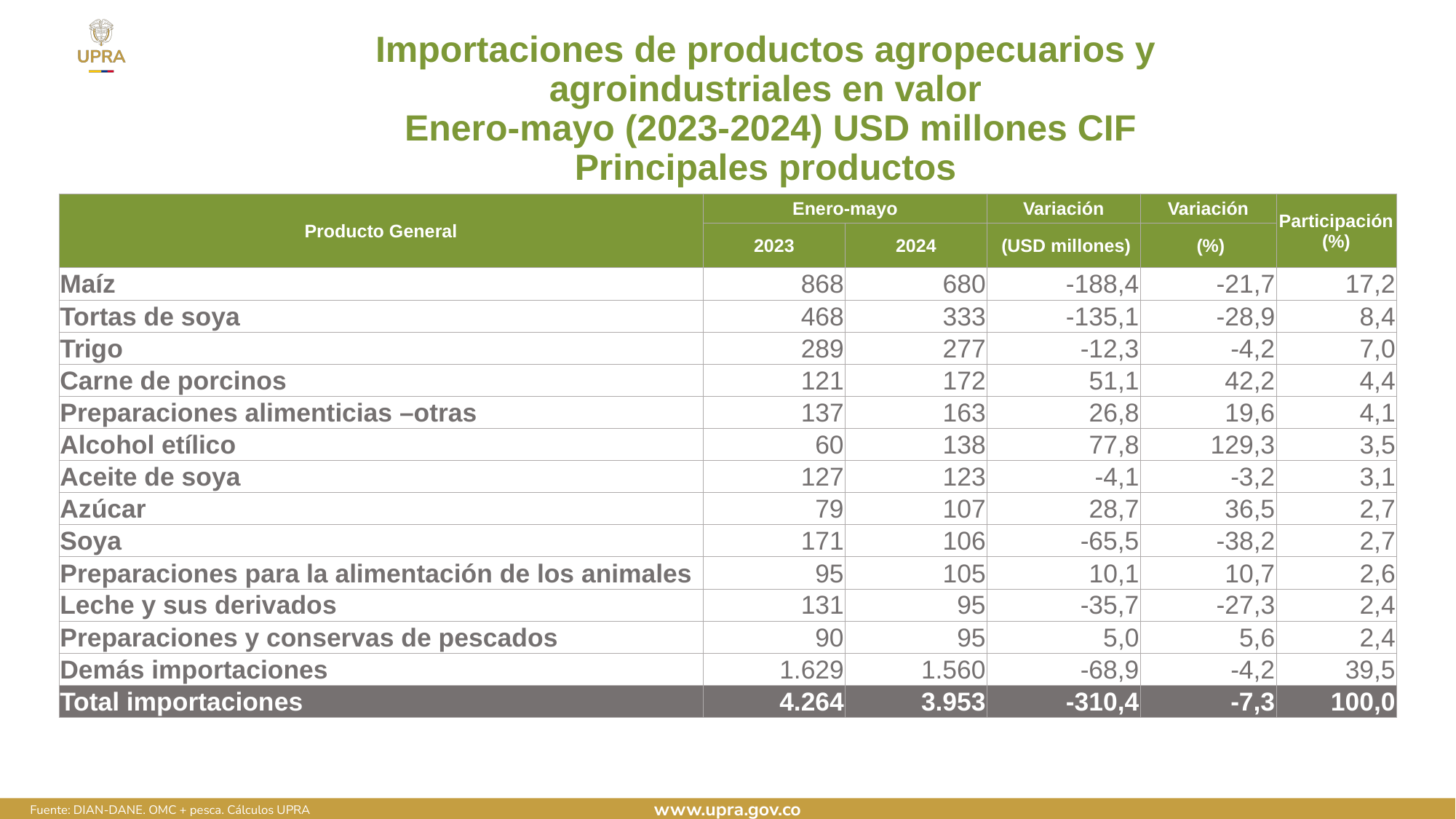

# Importaciones de productos agropecuarios y agroindustriales en valor Enero-mayo (2023-2024) USD millones CIF Principales productos
| Producto General | Enero-mayo |  | Variación | Variación | Participación (%) |
| --- | --- | --- | --- | --- | --- |
|  | 2023 | 2024 | (USD millones) | (%) |  |
| Maíz | 868 | 680 | -188,4 | -21,7 | 17,2 |
| Tortas de soya | 468 | 333 | -135,1 | -28,9 | 8,4 |
| Trigo | 289 | 277 | -12,3 | -4,2 | 7,0 |
| Carne de porcinos | 121 | 172 | 51,1 | 42,2 | 4,4 |
| Preparaciones alimenticias –otras | 137 | 163 | 26,8 | 19,6 | 4,1 |
| Alcohol etílico | 60 | 138 | 77,8 | 129,3 | 3,5 |
| Aceite de soya | 127 | 123 | -4,1 | -3,2 | 3,1 |
| Azúcar | 79 | 107 | 28,7 | 36,5 | 2,7 |
| Soya | 171 | 106 | -65,5 | -38,2 | 2,7 |
| Preparaciones para la alimentación de los animales | 95 | 105 | 10,1 | 10,7 | 2,6 |
| Leche y sus derivados | 131 | 95 | -35,7 | -27,3 | 2,4 |
| Preparaciones y conservas de pescados | 90 | 95 | 5,0 | 5,6 | 2,4 |
| Demás importaciones | 1.629 | 1.560 | -68,9 | -4,2 | 39,5 |
| Total importaciones | 4.264 | 3.953 | -310,4 | -7,3 | 100,0 |
Fuente: DIAN-DANE. OMC + pesca. Cálculos UPRA